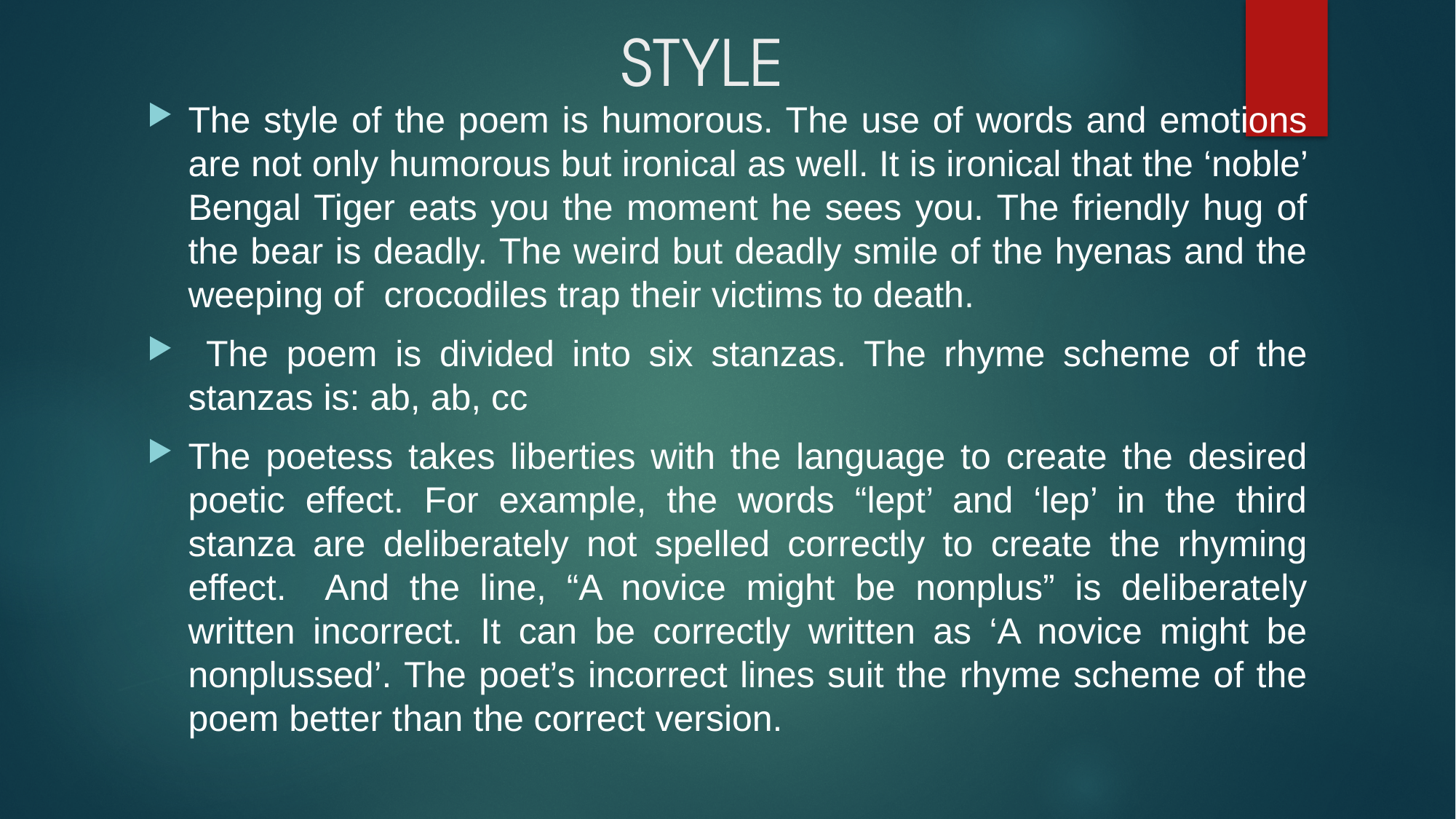

# STYLE
The style of the poem is humorous. The use of words and emotions are not only humorous but ironical as well. It is ironical that the ‘noble’ Bengal Tiger eats you the moment he sees you. The friendly hug of the bear is deadly. The weird but deadly smile of the hyenas and the weeping of  crocodiles trap their victims to death.
 The poem is divided into six stanzas. The rhyme scheme of the stanzas is: ab, ab, cc
The poetess takes liberties with the language to create the desired poetic effect. For example, the words “lept’ and ‘lep’ in the third stanza are deliberately not spelled correctly to create the rhyming effect.  And the line, “A novice might be nonplus” is deliberately written incorrect. It can be correctly written as ‘A novice might be nonplussed’. The poet’s incorrect lines suit the rhyme scheme of the poem better than the correct version.